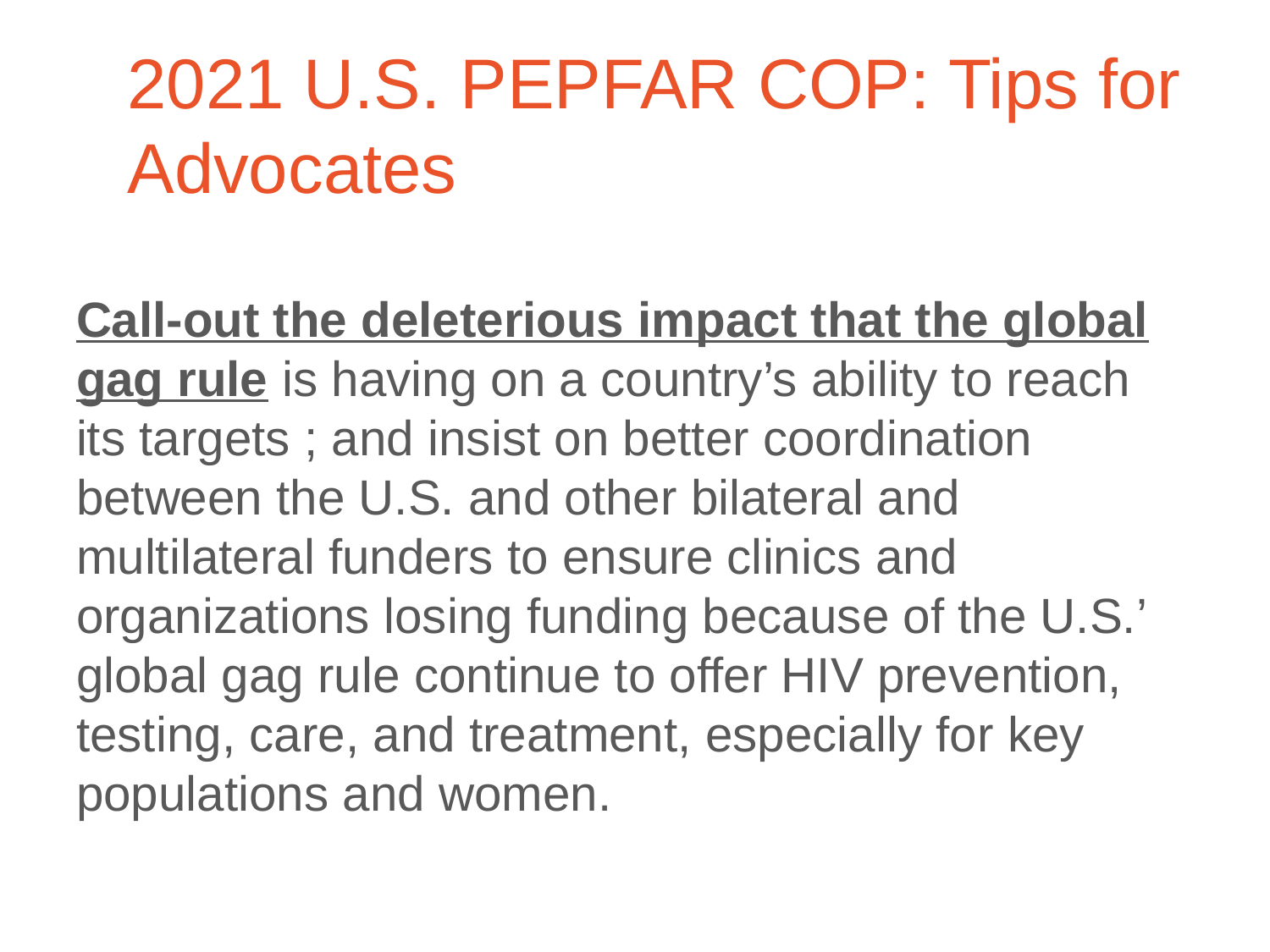

2021 U.S. PEPFAR COP: Tips for Advocates

Call-out the deleterious impact that the global gag rule is having on a country’s ability to reach its targets ; and insist on better coordination between the U.S. and other bilateral and multilateral funders to ensure clinics and organizations losing funding because of the U.S.’ global gag rule continue to offer HIV prevention, testing, care, and treatment, especially for key populations and women.